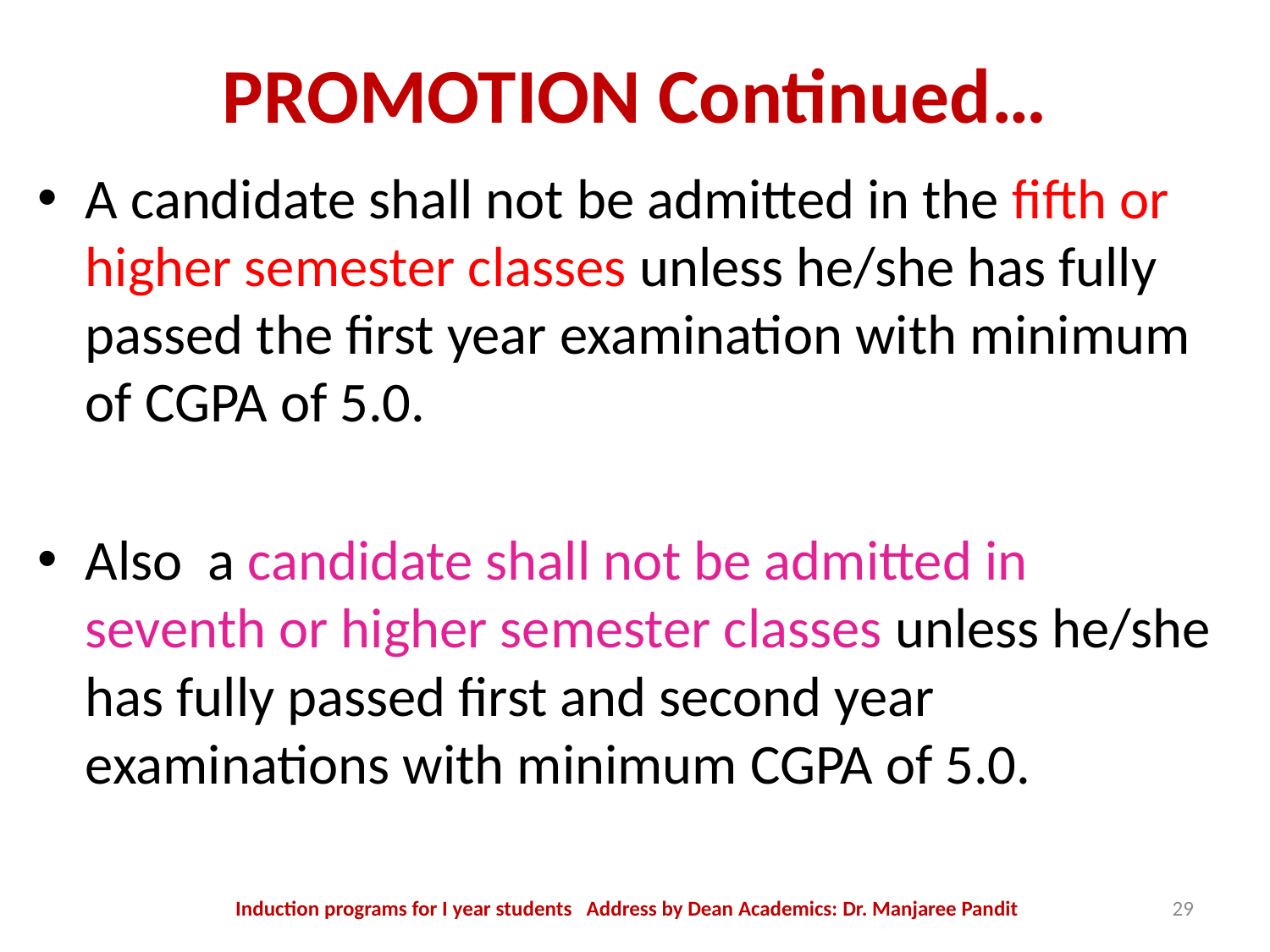

# PROMOTION Continued…
A candidate shall not be admitted in the fifth or higher semester classes unless he/she has fully passed the first year examination with minimum of CGPA of 5.0.

Also  a candidate shall not be admitted in seventh or higher semester classes unless he/she has fully passed first and second year examinations with minimum CGPA of 5.0.
Induction programs for I year students   Address by Dean Academics: Dr. Manjaree Pandit
29